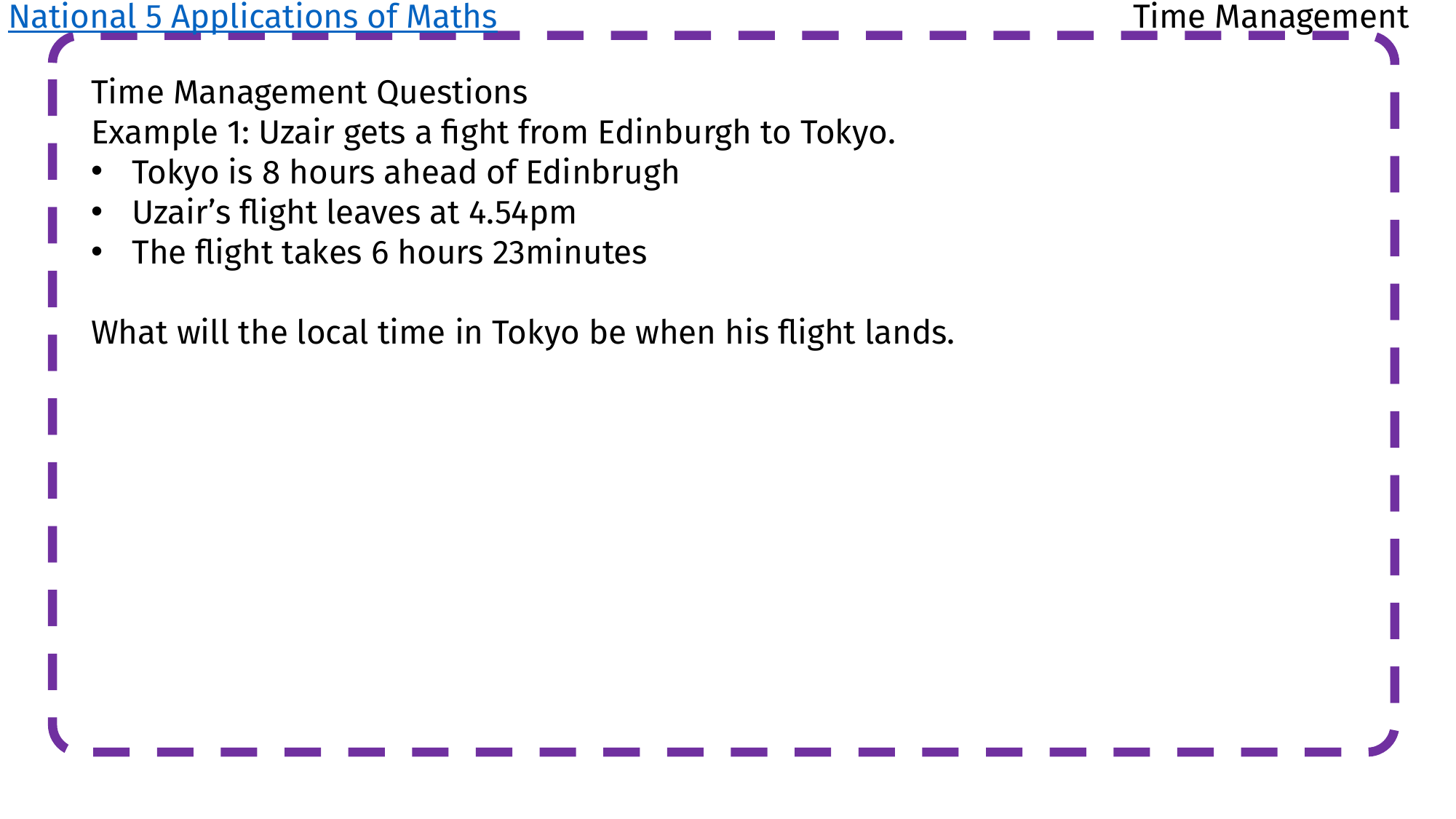

National 5 Applications of Maths
Time Management

Time Management Questions
Example 1: Uzair gets a fight from Edinburgh to Tokyo.
Tokyo is 8 hours ahead of Edinbrugh
Uzair’s flight leaves at 4.54pm
The flight takes 6 hours 23minutes

What will the local time in Tokyo be when his flight lands.